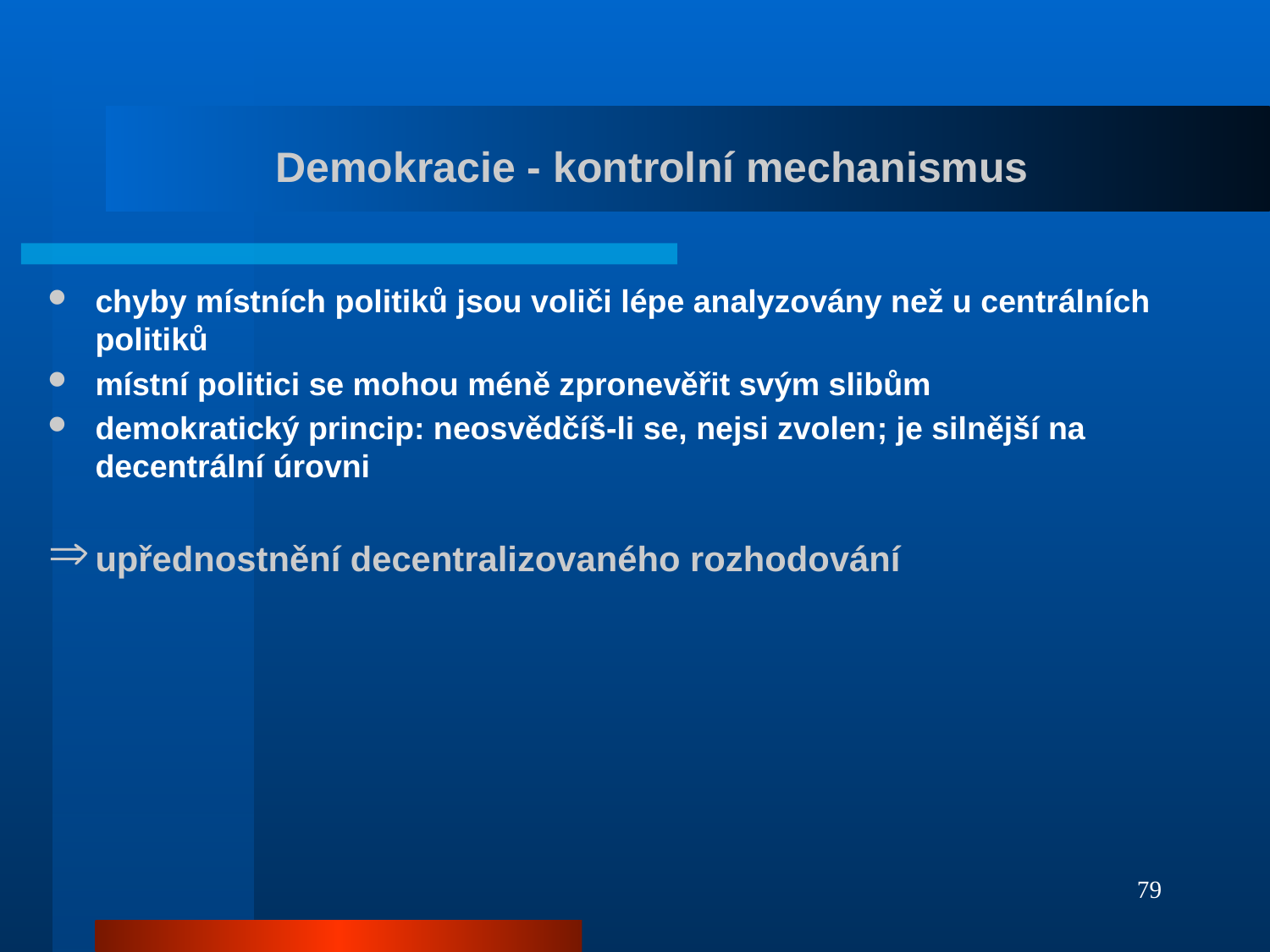

# Demokracie - kontrolní mechanismus
chyby místních politiků jsou voliči lépe analyzovány než u centrálních politiků
místní politici se mohou méně zpronevěřit svým slibům
demokratický princip: neosvědčíš-li se, nejsi zvolen; je silnější na decentrální úrovni

upřednostnění decentralizovaného rozhodování

79